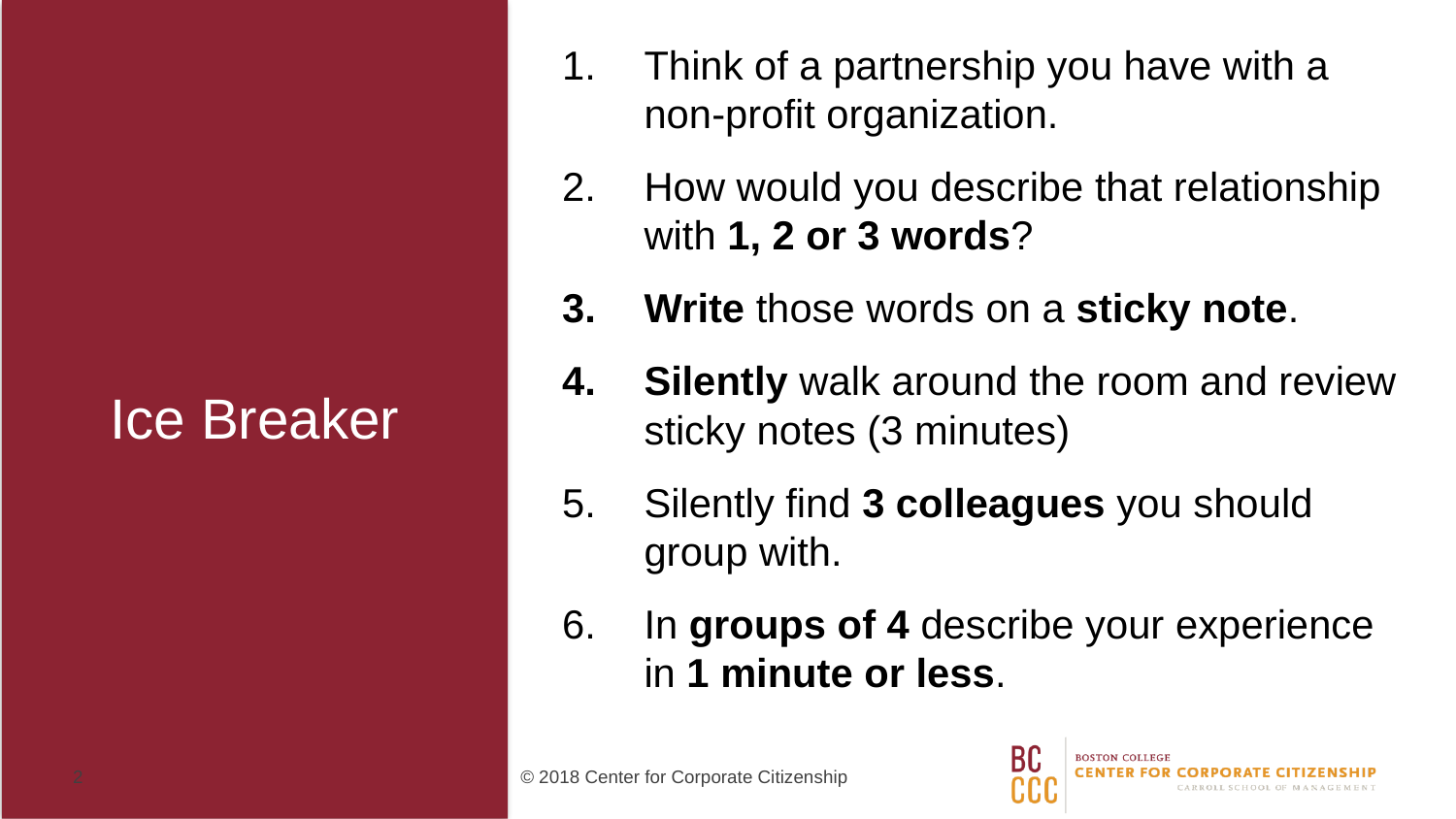

Think of a partnership you have with a non-profit organization.
How would you describe that relationship with 1, 2 or 3 words?
Write those words on a sticky note.
Silently walk around the room and review sticky notes (3 minutes)
Silently find 3 colleagues you should group with.
In groups of 4 describe your experience in 1 minute or less.
# Ice Breaker
2